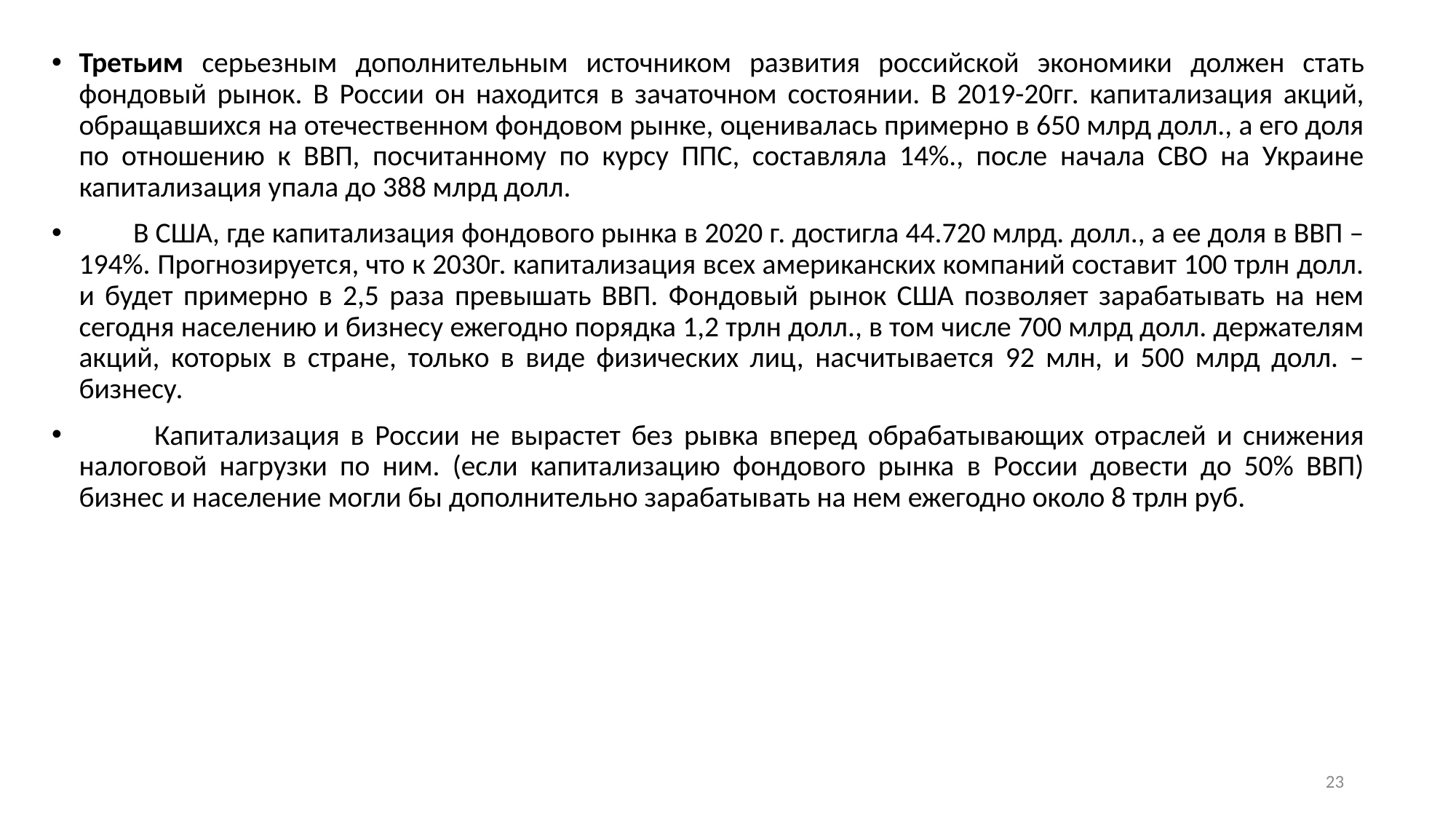

Третьим серьезным дополнительным источником развития российской экономики должен стать фондовый рынок. В России он находится в зачаточном состоянии. В 2019-20гг. капитализация акций, обращавшихся на отечественном фондовом рынке, оценивалась примерно в 650 млрд долл., а его доля по отношению к ВВП, посчитанному по курсу ППС, составляла 14%., после начала СВО на Украине капитализация упала до 388 млрд долл.
        В США, где капитализация фондового рынка в 2020 г. достигла 44.720 млрд. долл., а ее доля в ВВП – 194%. Прогнозируется, что к 2030г. капитализация всех американских компаний составит 100 трлн долл. и будет примерно в 2,5 раза превышать ВВП. Фондовый рынок США позволяет зарабатывать на нем сегодня населению и бизнесу ежегодно порядка 1,2 трлн долл., в том числе 700 млрд долл. держателям акций, которых в стране, только в виде физических лиц, насчитывается 92 млн, и 500 млрд долл. – бизнесу.
       Капитализация в России не вырастет без рывка вперед обрабатывающих отраслей и снижения налоговой нагрузки по ним. (если капитализацию фондового рынка в России довести до 50% ВВП) бизнес и население могли бы дополнительно зарабатывать на нем ежегодно около 8 трлн руб.

23